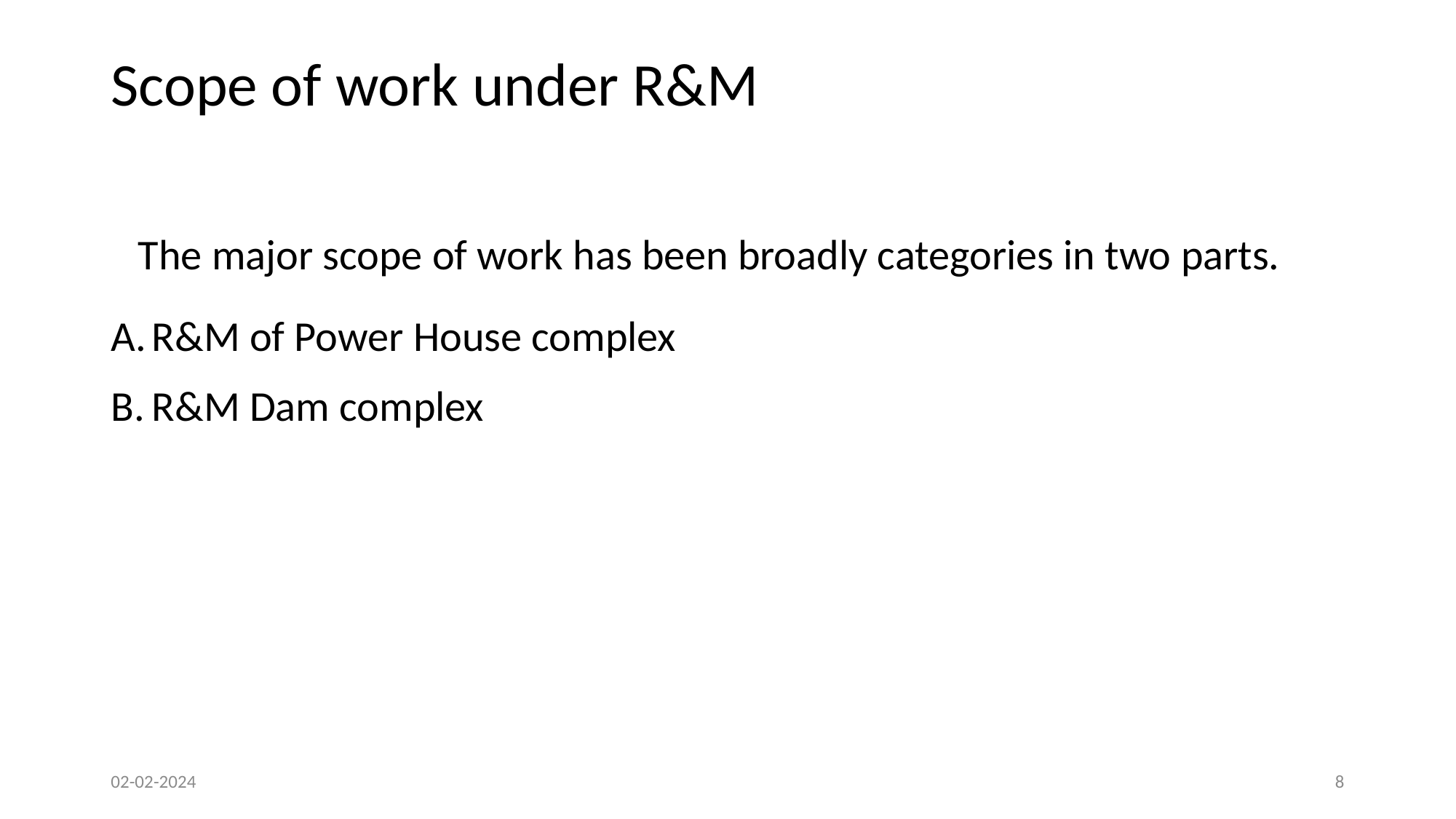

# Scope of work under R&M
The major scope of work has been broadly categories in two parts.
R&M of Power House complex
R&M Dam complex

02-02-2024
8